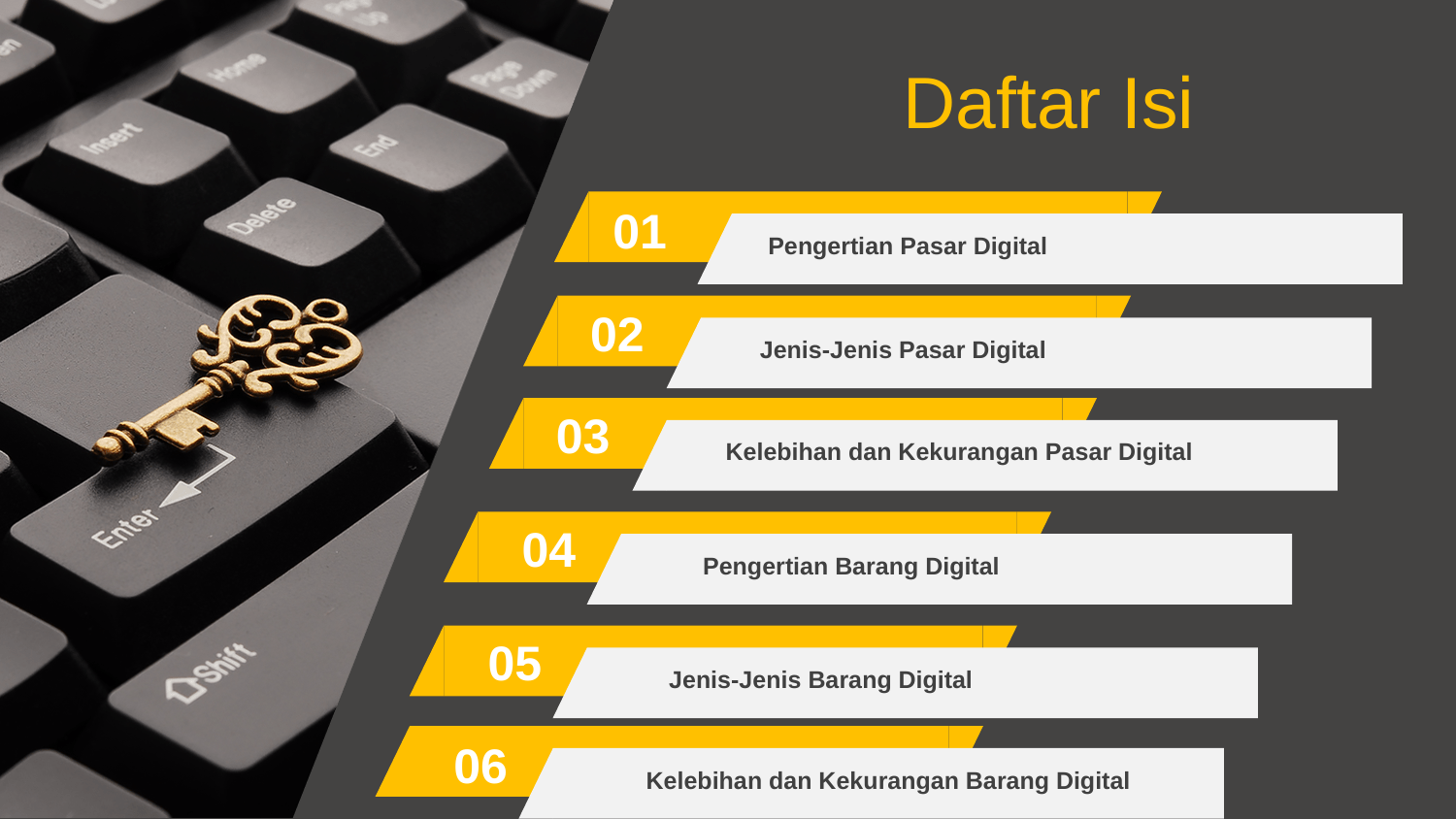

Daftar Isi

01
Pengertian Pasar Digital

02
Jenis-Jenis Pasar Digital

03
Kelebihan dan Kekurangan Pasar Digital

04
Pengertian Barang Digital

05
Jenis-Jenis Barang Digital

06
Kelebihan dan Kekurangan Barang Digital